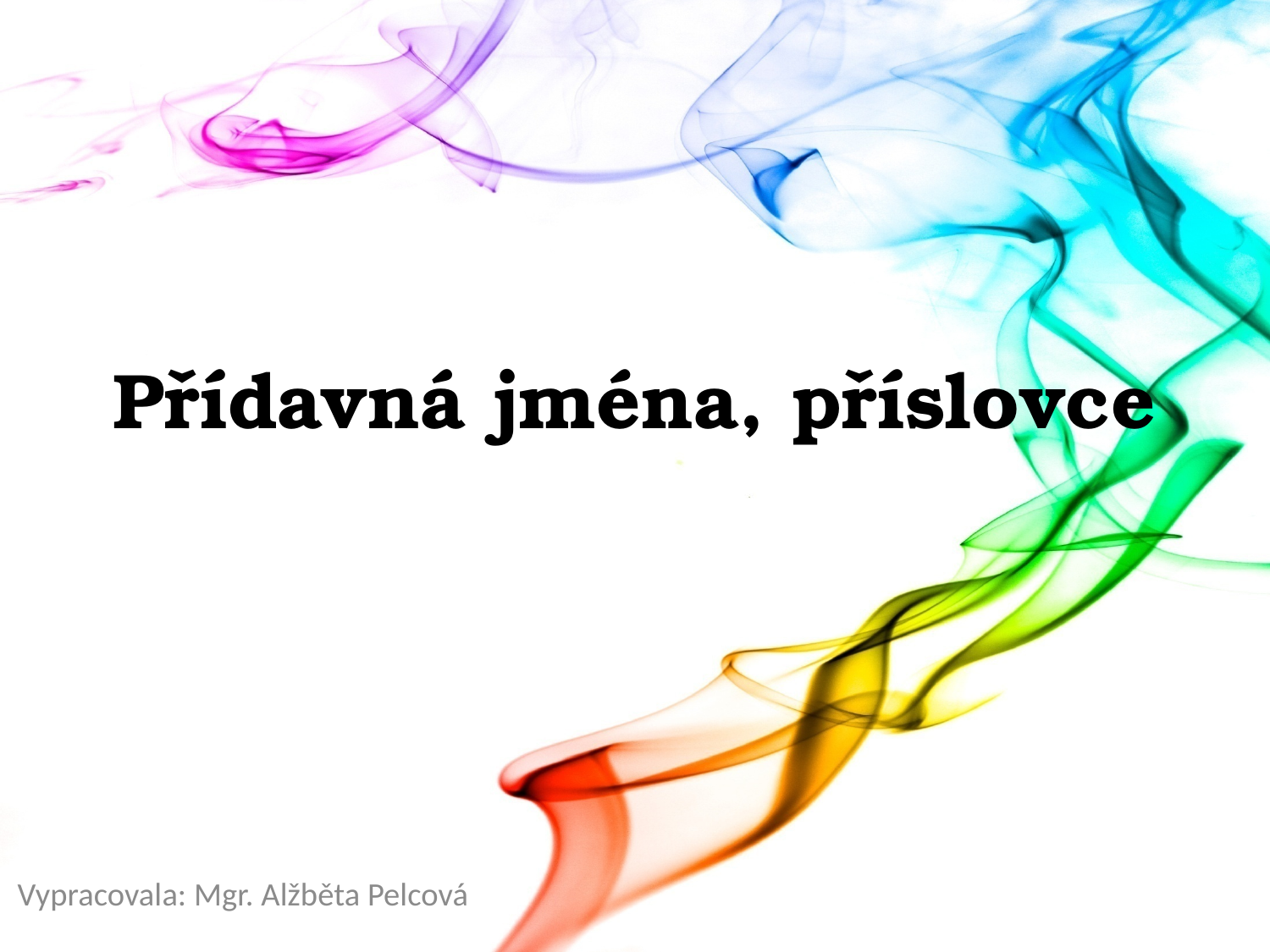

# Přídavná jména, příslovce
Vypracovala: Mgr. Alžběta Pelcová